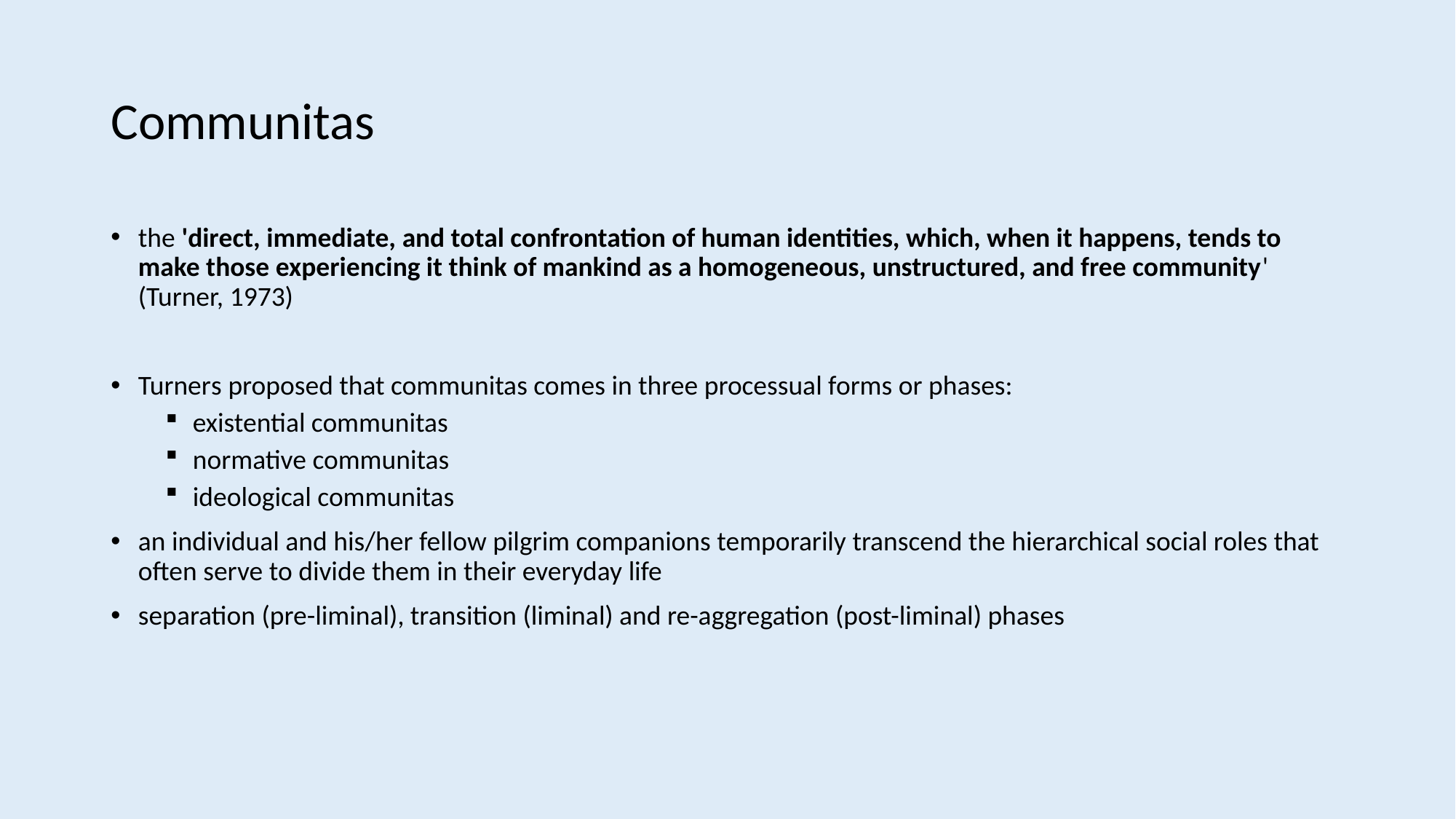

# Communitas
the 'direct, immediate, and total confrontation of human identities, which, when it happens, tends to make those experiencing it think of mankind as a homogeneous, unstructured, and free community' (Turner, 1973)

Turners proposed that communitas comes in three processual forms or phases:
existential communitas
normative communitas
ideological communitas
an individual and his/her fellow pilgrim companions temporarily transcend the hierarchical social roles that often serve to divide them in their everyday life
separation (pre-liminal), transition (liminal) and re-aggregation (post-liminal) phases